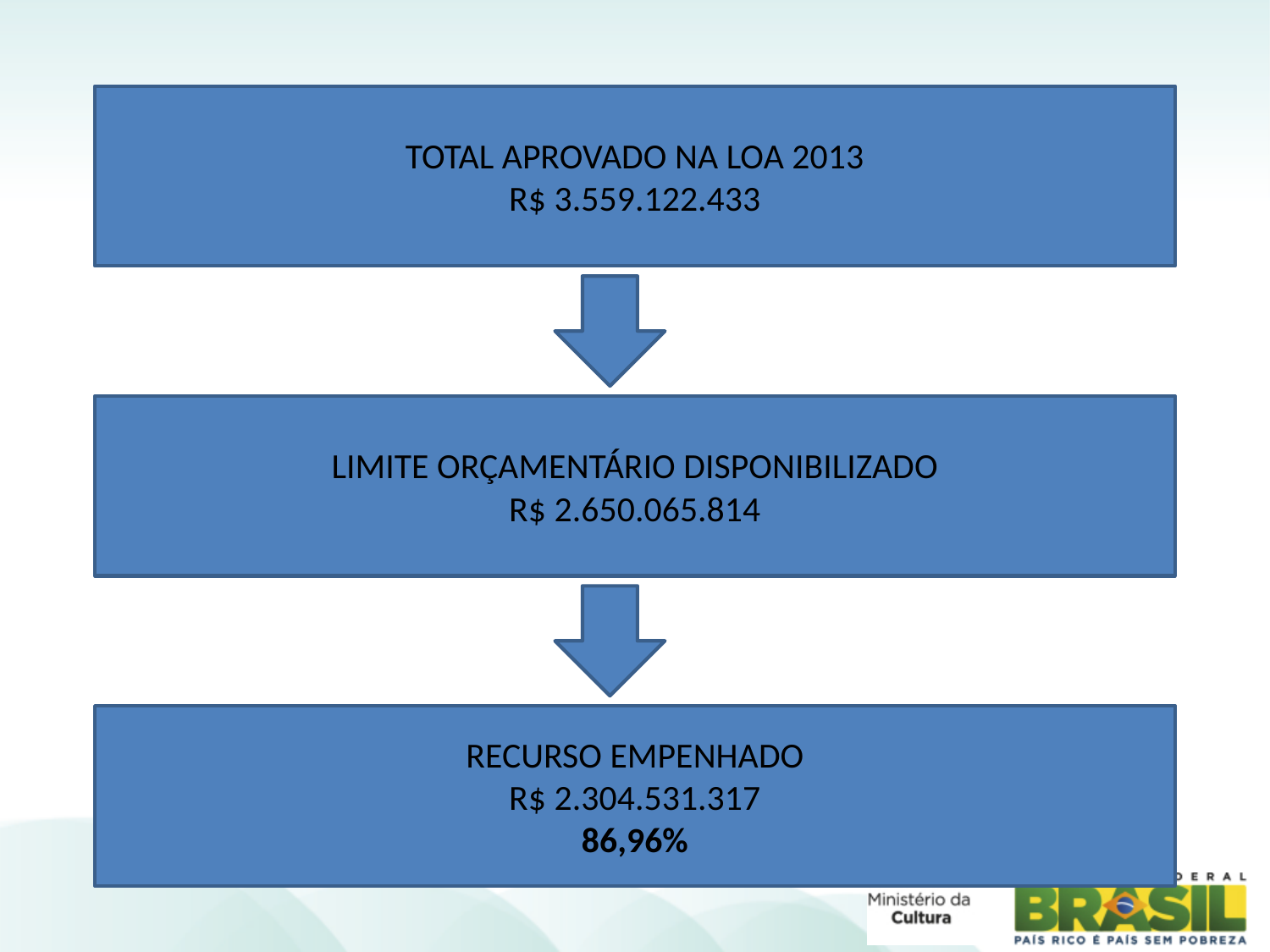

TOTAL APROVADO NA LOA 2013
R$ 3.559.122.433

LIMITE ORÇAMENTÁRIO DISPONIBILIZADO
R$ 2.650.065.814

RECURSO EMPENHADO
R$ 2.304.531.317
86,96%